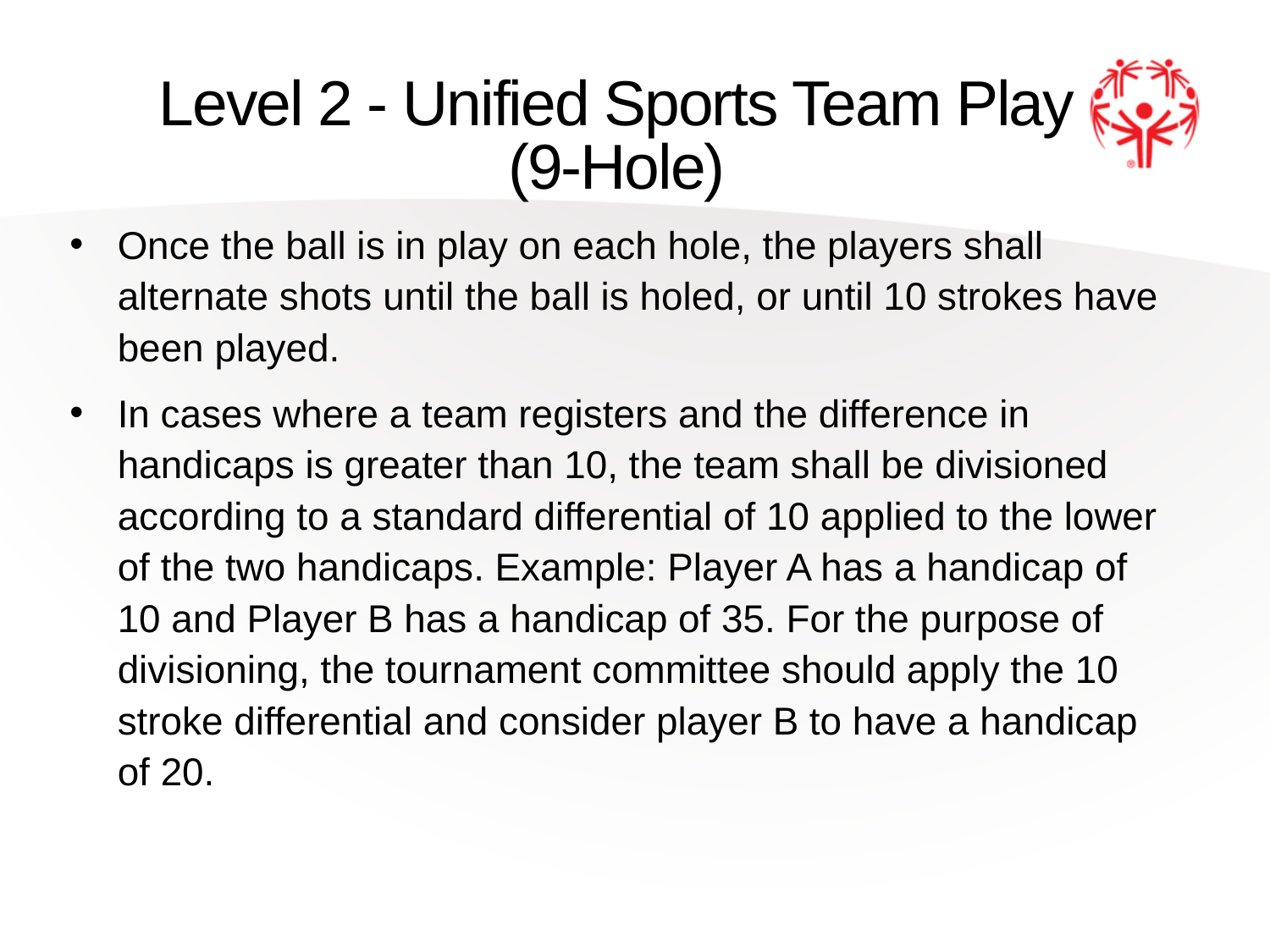

# Level 2 - Unified Sports Team Play (9-Hole)
Once the ball is in play on each hole, the players shall alternate shots until the ball is holed, or until 10 strokes have been played.
In cases where a team registers and the difference in handicaps is greater than 10, the team shall be divisioned according to a standard differential of 10 applied to the lower of the two handicaps. Example: Player A has a handicap of 10 and Player B has a handicap of 35. For the purpose of divisioning, the tournament committee should apply the 10 stroke differential and consider player B to have a handicap of 20.